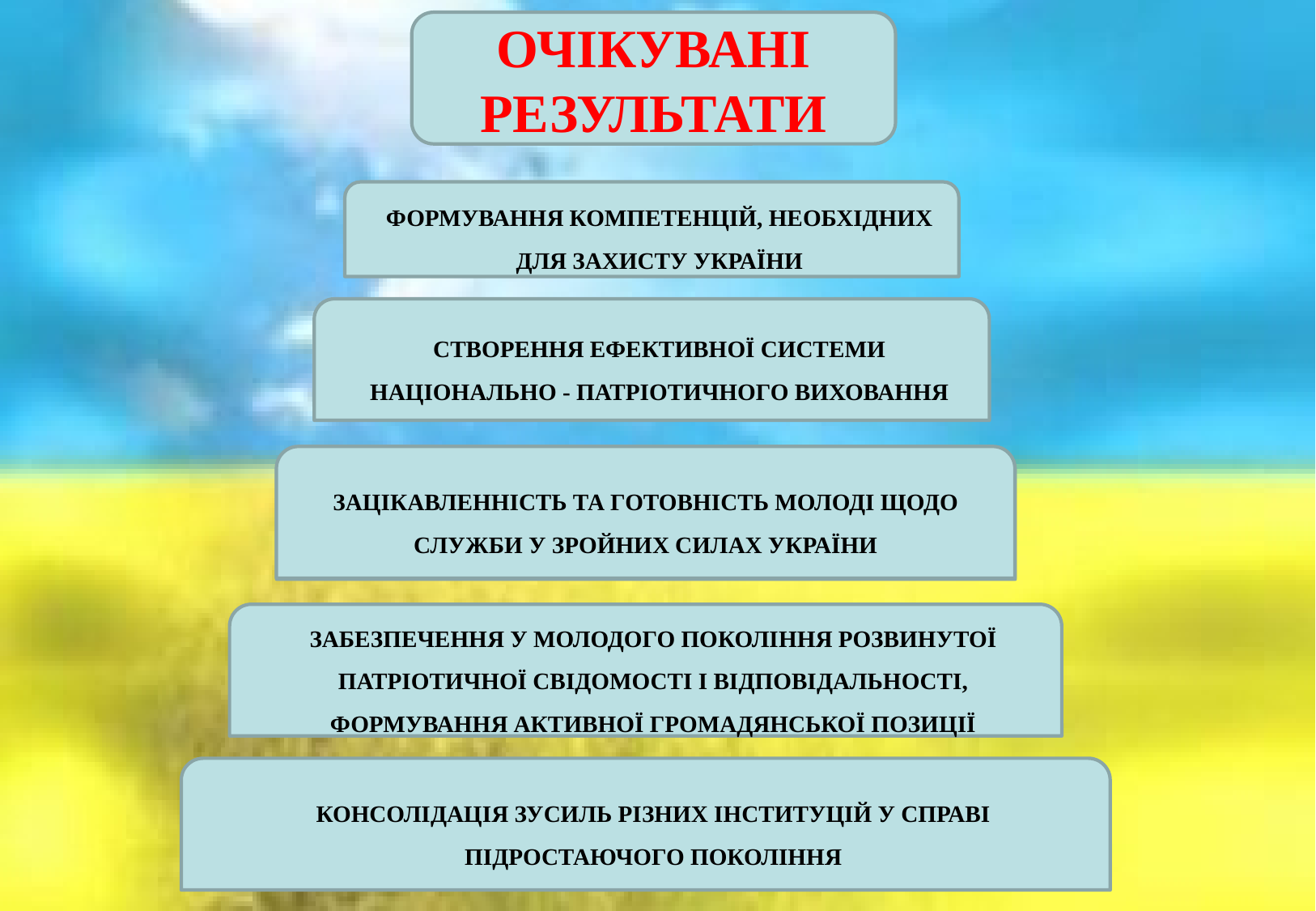

ОЧІКУВАНІ РЕЗУЛЬТАТИ
ФОРМУВАННЯ КОМПЕТЕНЦІЙ, НЕОБХІДНИХ ДЛЯ ЗАХИСТУ УКРАЇНИ
СТВОРЕННЯ ЕФЕКТИВНОЇ СИСТЕМИ НАЦІОНАЛЬНО - ПАТРІОТИЧНОГО ВИХОВАННЯ
ЗАЦІКАВЛЕННІСТЬ ТА ГОТОВНІСТЬ МОЛОДІ ЩОДО СЛУЖБИ У ЗРОЙНИХ СИЛАХ УКРАЇНИ

ЗАБЕЗПЕЧЕННЯ У МОЛОДОГО ПОКОЛІННЯ РОЗВИНУТОЇ ПАТРІОТИЧНОЇ СВІДОМОСТІ І ВІДПОВІДАЛЬНОСТІ, ФОРМУВАННЯ АКТИВНОЇ ГРОМАДЯНСЬКОЇ ПОЗИЦІЇ
КОНСОЛІДАЦІЯ ЗУСИЛЬ РІЗНИХ ІНСТИТУЦІЙ У СПРАВІ ПІДРОСТАЮЧОГО ПОКОЛІННЯ